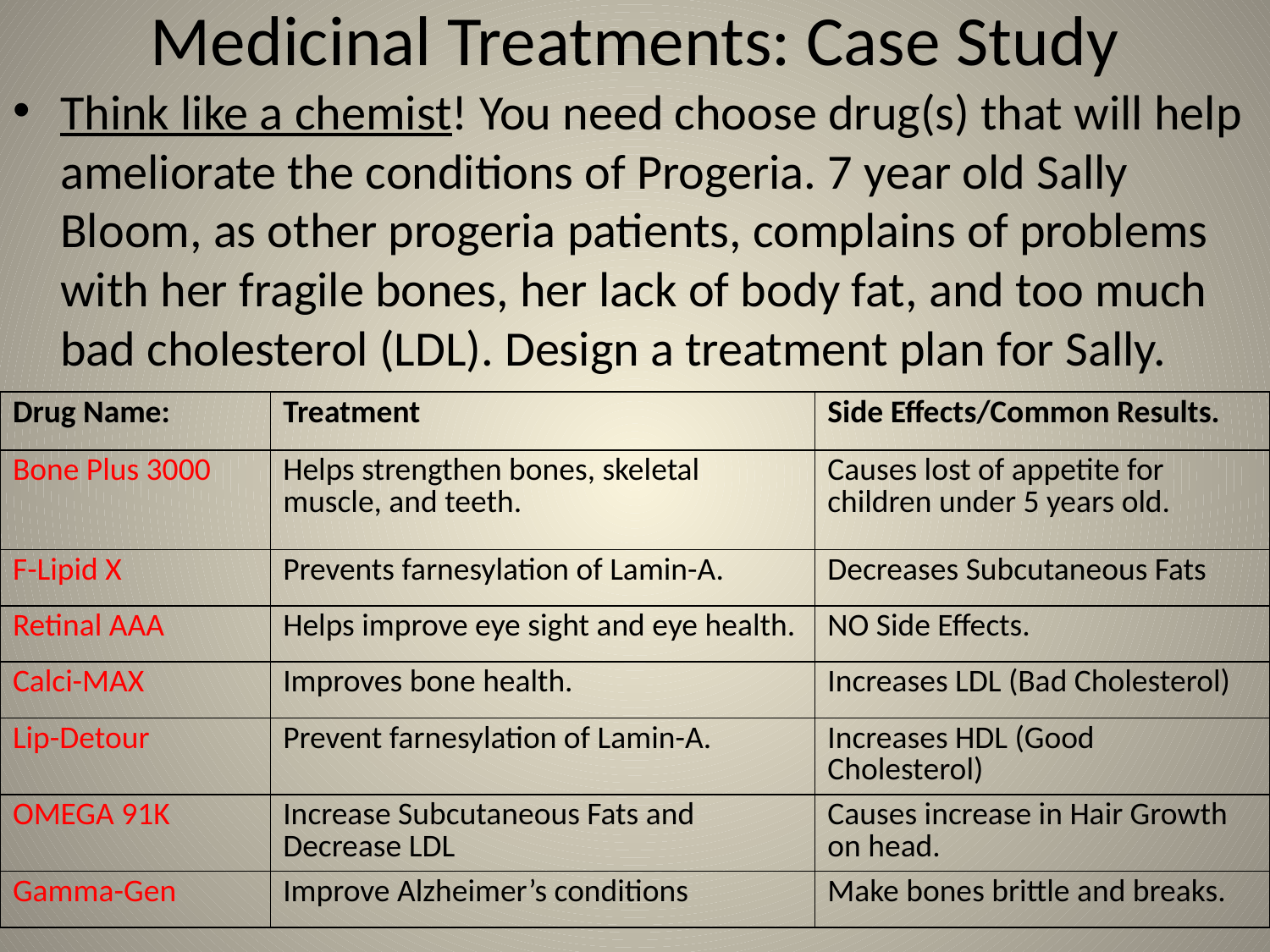

# Medicinal Treatments: Case Study
Think like a chemist! You need choose drug(s) that will help ameliorate the conditions of Progeria. 7 year old Sally Bloom, as other progeria patients, complains of problems with her fragile bones, her lack of body fat, and too much bad cholesterol (LDL). Design a treatment plan for Sally.

| Drug Name: | Treatment | Side Effects/Common Results. |
| --- | --- | --- |
| Bone Plus 3000 | Helps strengthen bones, skeletal muscle, and teeth. | Causes lost of appetite for children under 5 years old. |
| F-Lipid X | Prevents farnesylation of Lamin-A. | Decreases Subcutaneous Fats |
| Retinal AAA | Helps improve eye sight and eye health. | NO Side Effects. |
| Calci-MAX | Improves bone health. | Increases LDL (Bad Cholesterol) |
| Lip-Detour | Prevent farnesylation of Lamin-A. | Increases HDL (Good Cholesterol) |
| OMEGA 91K | Increase Subcutaneous Fats and Decrease LDL | Causes increase in Hair Growth on head. |
| Gamma-Gen | Improve Alzheimer’s conditions | Make bones brittle and breaks. |